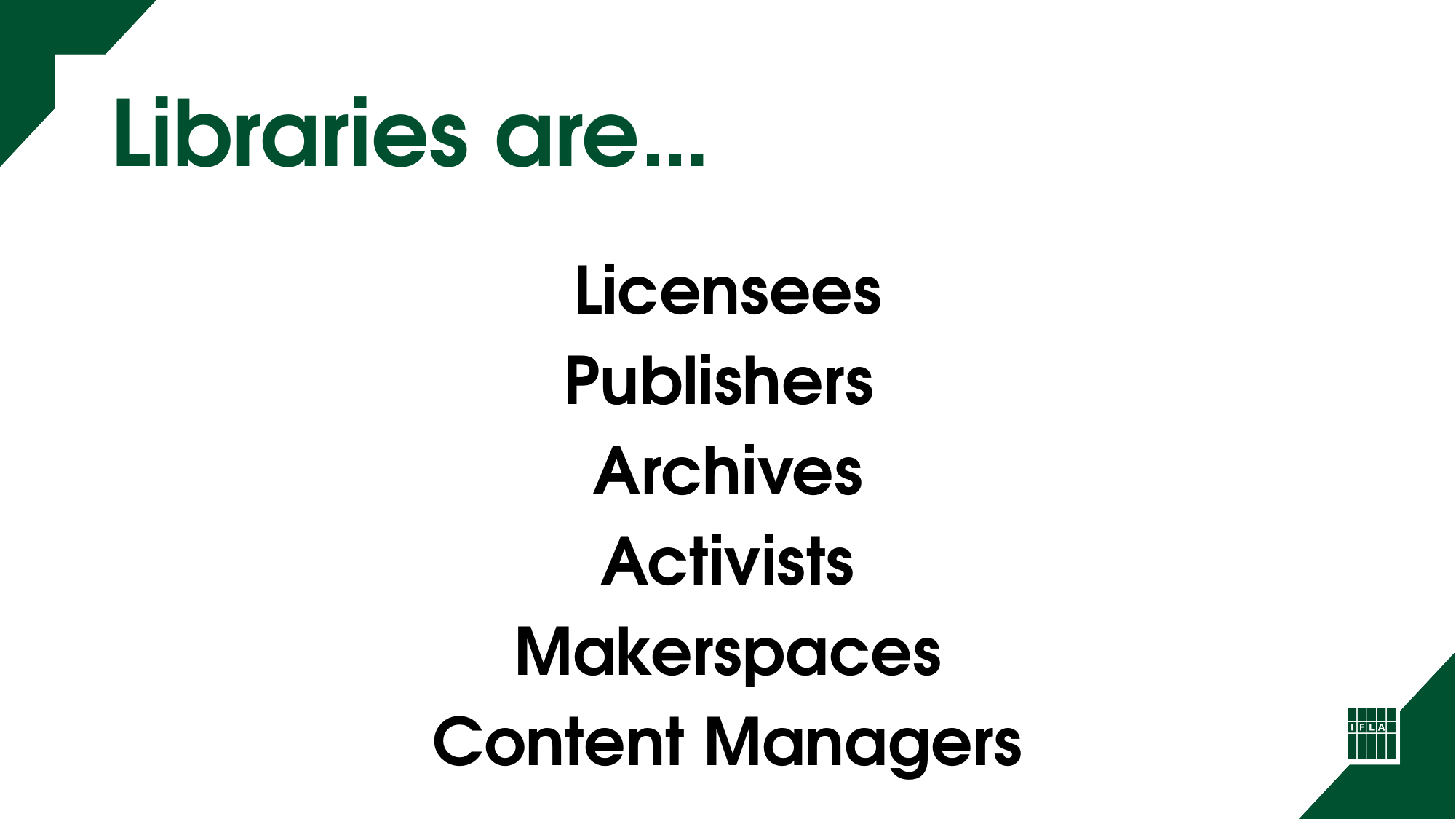

# Libraries are…
Licensees
Publishers
Archives
Activists
Makerspaces
Content Managers